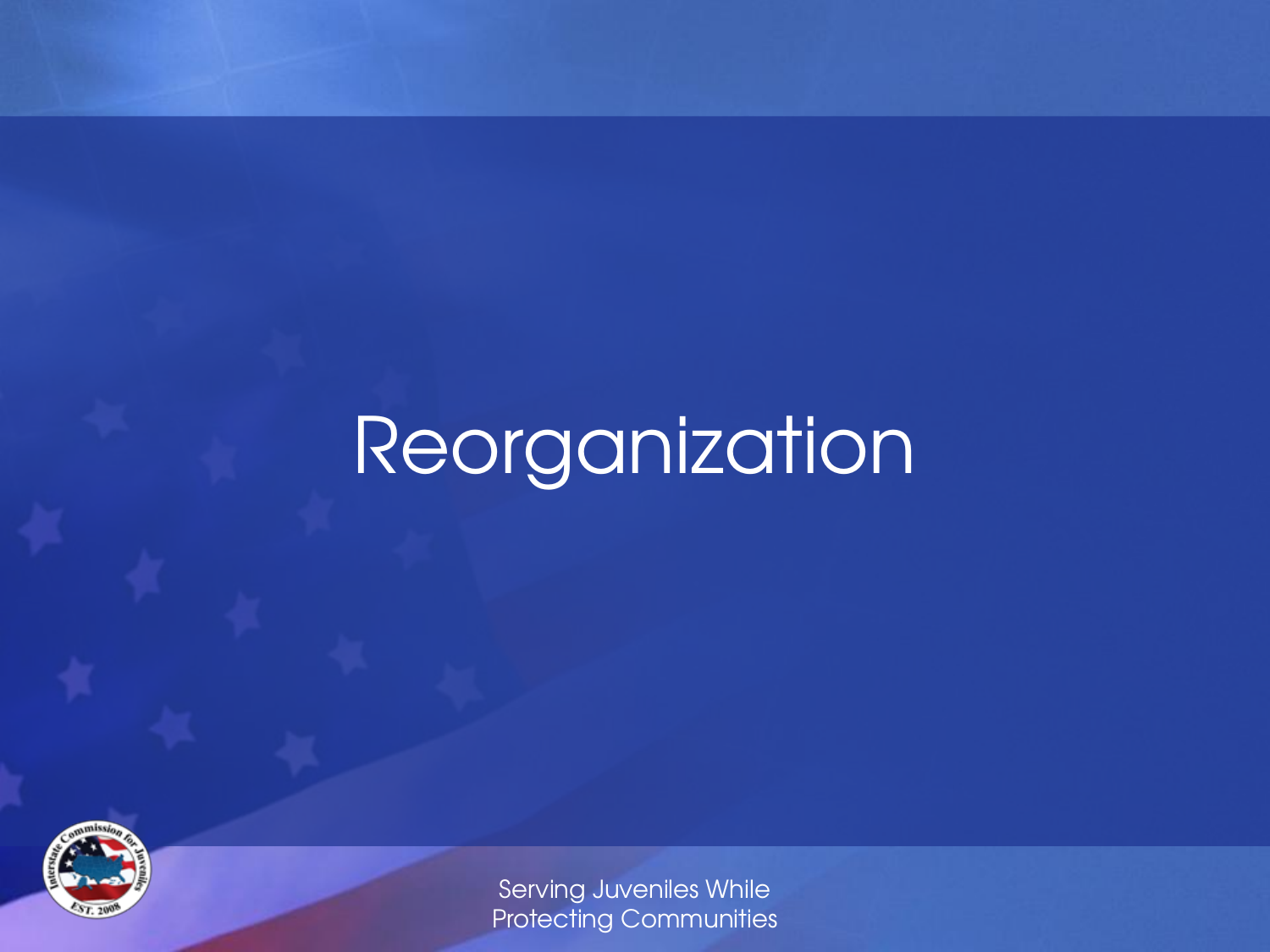

# Reorganization
Serving Juveniles While Protecting Communities